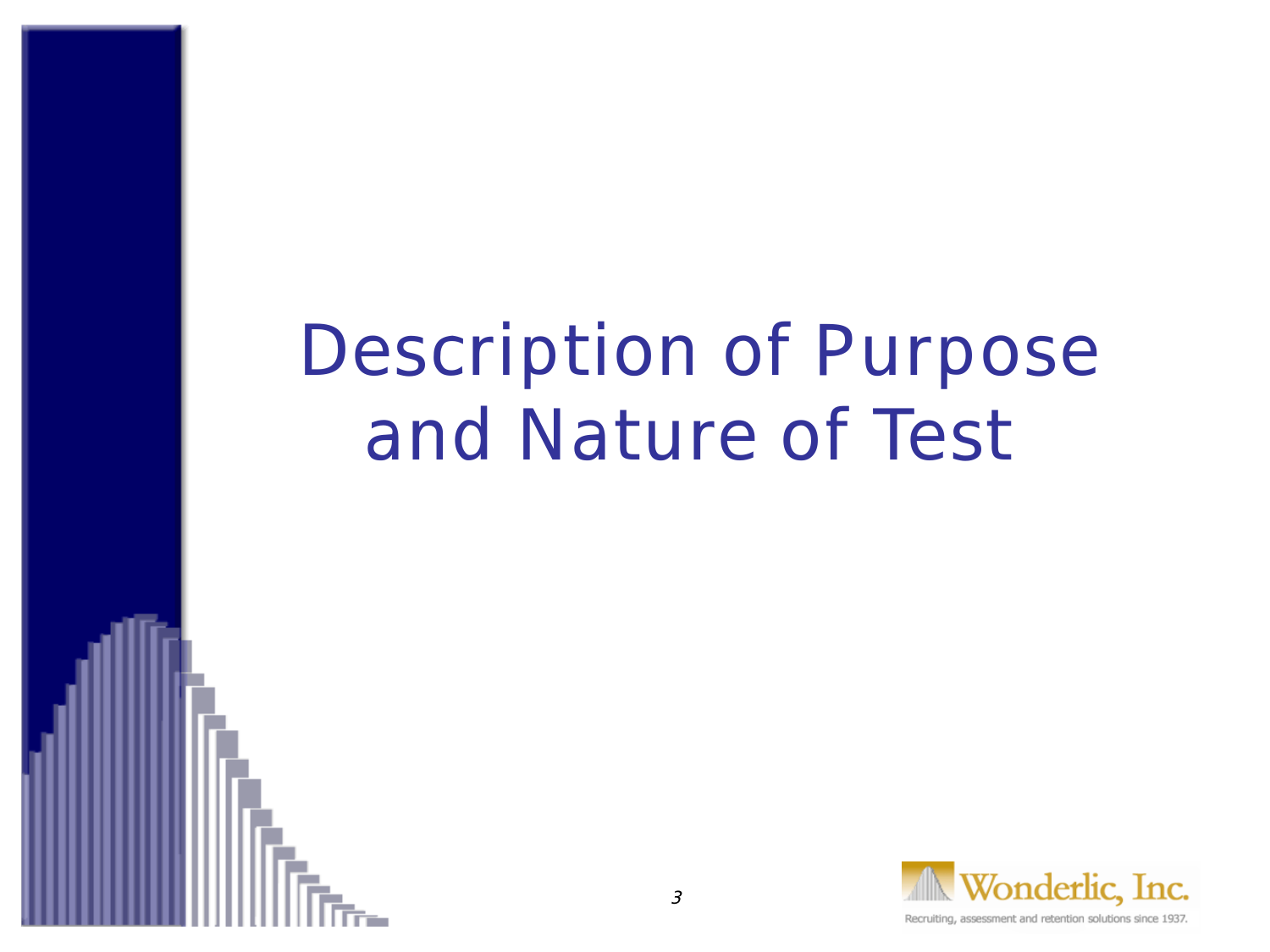

# Description of Purpose and Nature of Test

3